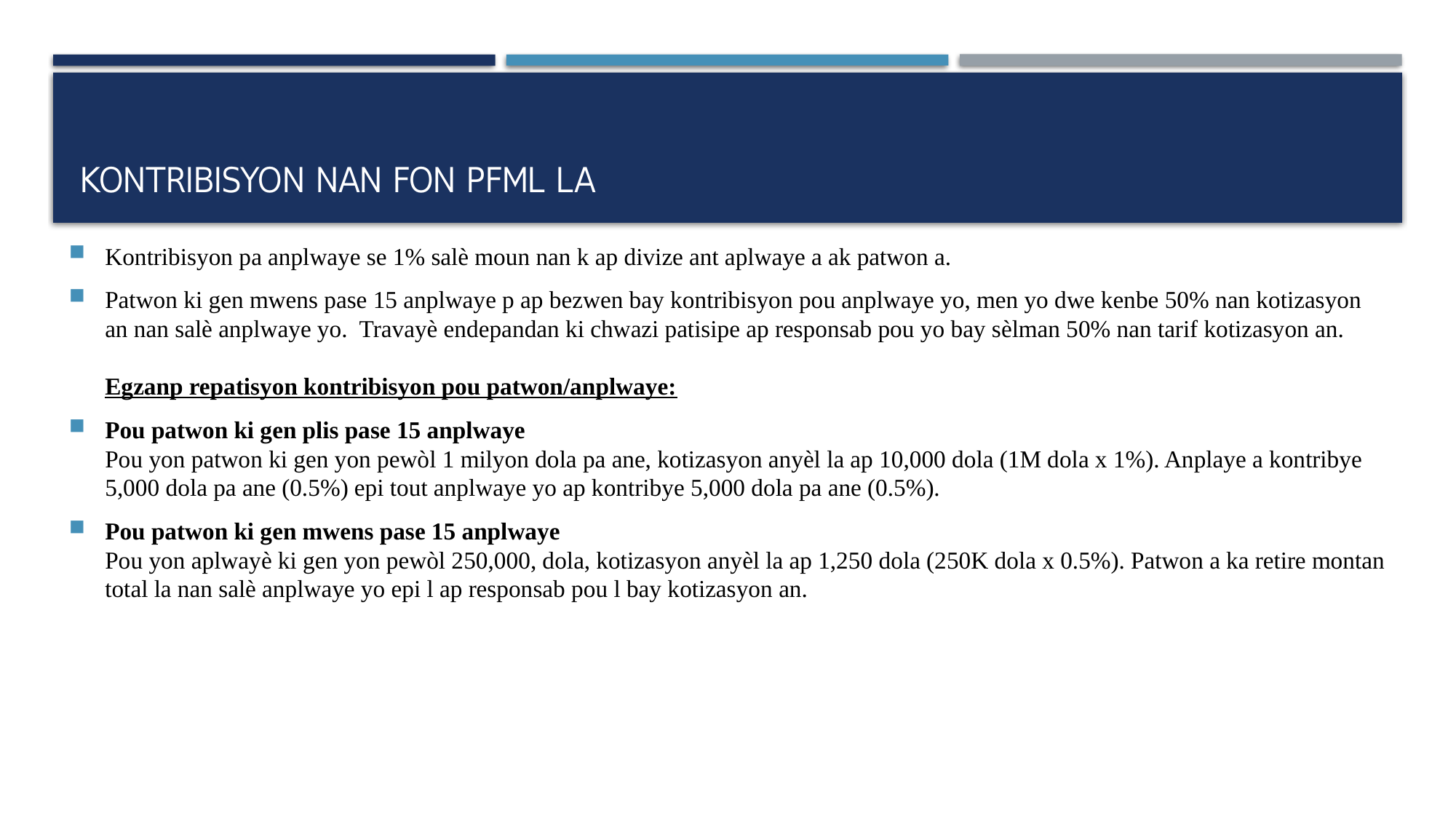

# Kontribisyon nan Fon PFML la
Kontribisyon pa anplwaye se 1% salè moun nan k ap divize ant aplwaye a ak patwon a.
Patwon ki gen mwens pase 15 anplwaye p ap bezwen bay kontribisyon pou anplwaye yo, men yo dwe kenbe 50% nan kotizasyon an nan salè anplwaye yo.  Travayè endepandan ki chwazi patisipe ap responsab pou yo bay sèlman 50% nan tarif kotizasyon an.
Egzanp repatisyon kontribisyon pou patwon/anplwaye:
Pou patwon ki gen plis pase 15 anplwaye
Pou yon patwon ki gen yon pewòl 1 milyon dola pa ane, kotizasyon anyèl la ap 10,000 dola (1M dola x 1%). Anplaye a kontribye 5,000 dola pa ane (0.5%) epi tout anplwaye yo ap kontribye 5,000 dola pa ane (0.5%).
Pou patwon ki gen mwens pase 15 anplwaye
Pou yon aplwayè ki gen yon pewòl 250,000, dola, kotizasyon anyèl la ap 1,250 dola (250K dola x 0.5%). Patwon a ka retire montan total la nan salè anplwaye yo epi l ap responsab pou l bay kotizasyon an.